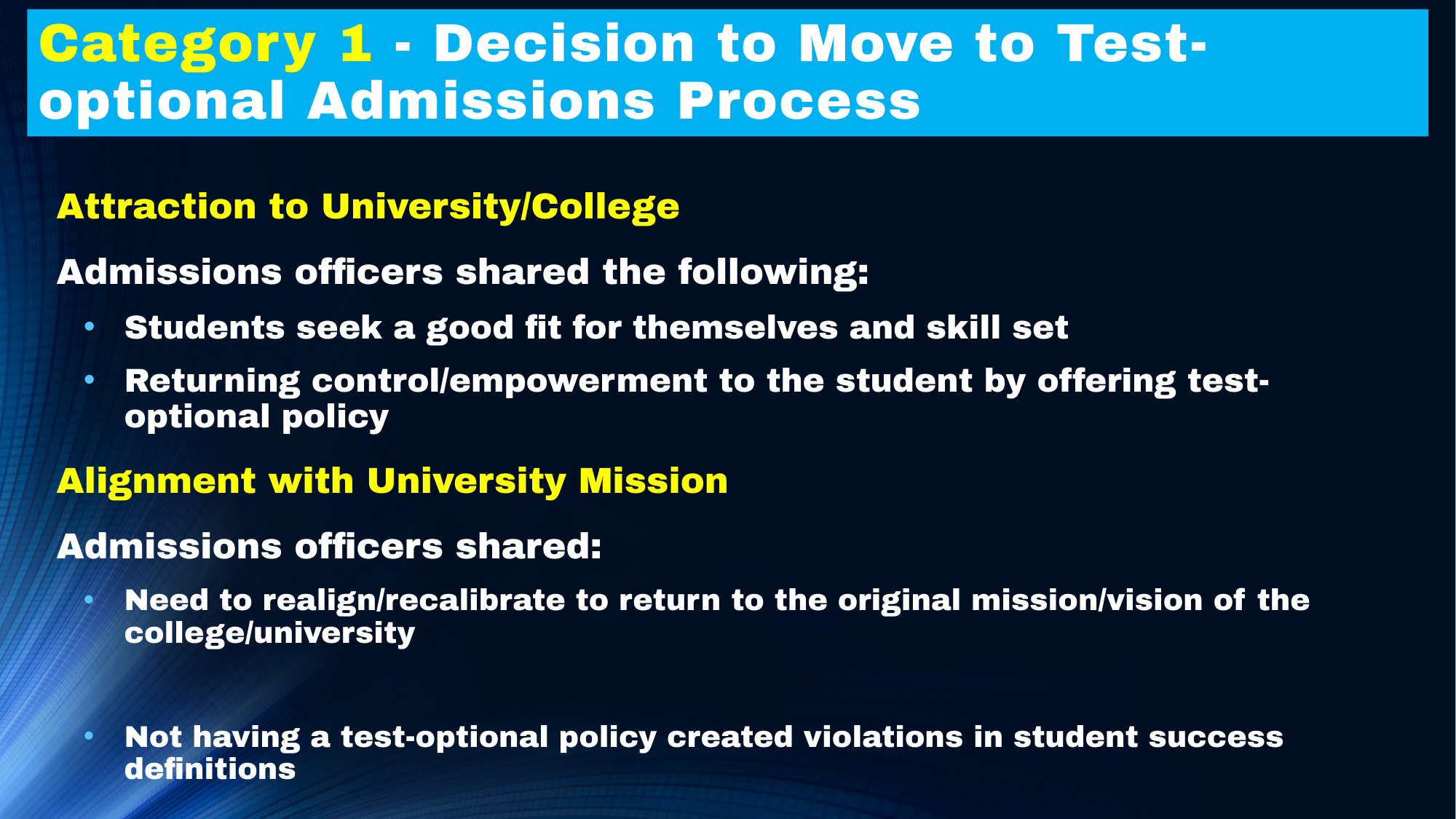

# Category 1 - Decision to Move to Test-optional Admissions Process
Attraction to University/College
Admissions officers shared the following:
Students seek a good fit for themselves and skill set
Returning control/empowerment to the student by offering test-optional policy
Alignment with University Mission
Admissions officers shared:
Need to realign/recalibrate to return to the original mission/vision of the college/university

Not having a test-optional policy created violations in student success definitions